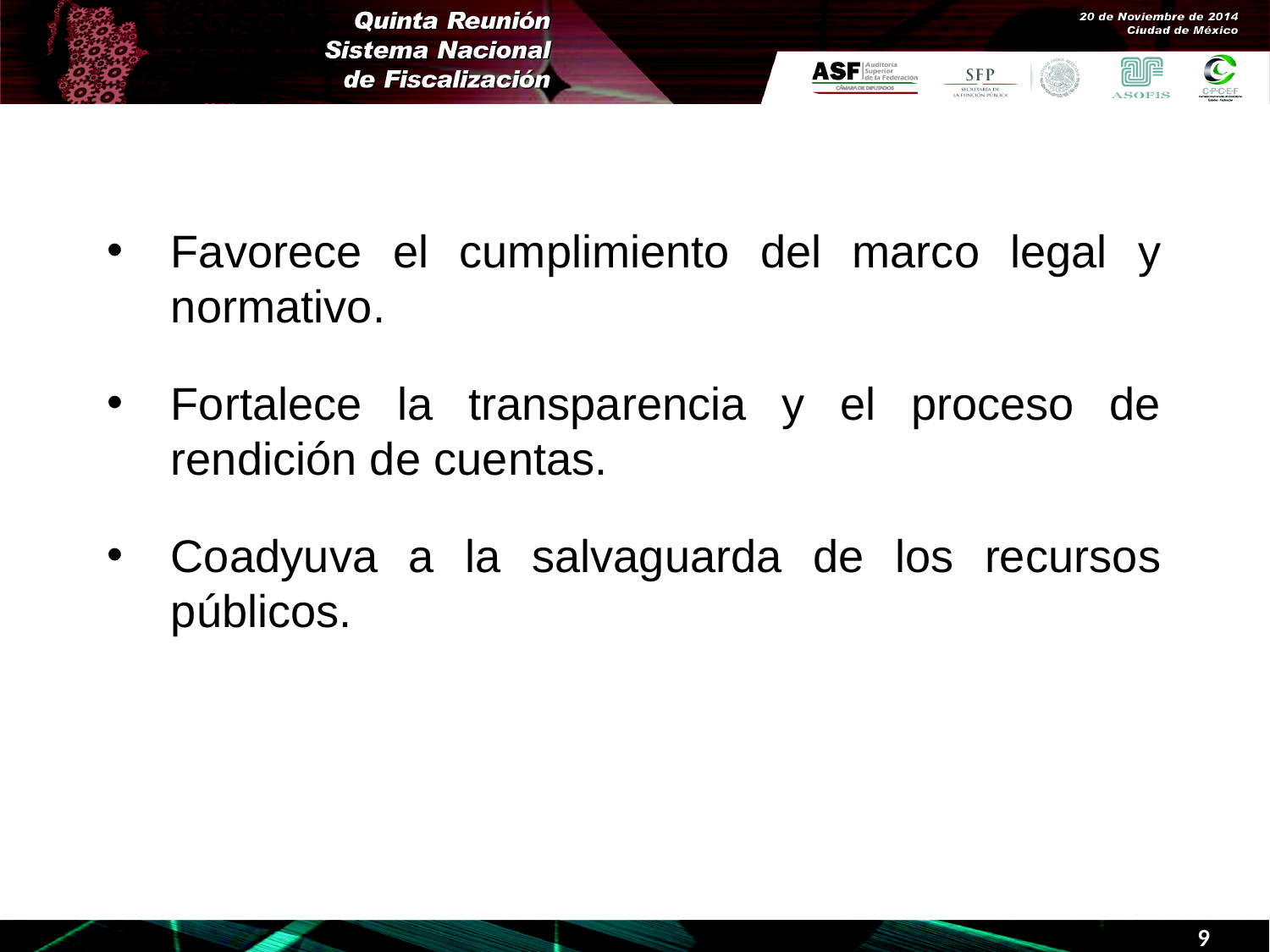

Favorece el cumplimiento del marco legal y normativo.

Fortalece la transparencia y el proceso de rendición de cuentas.

Coadyuva a la salvaguarda de los recursos públicos.
9